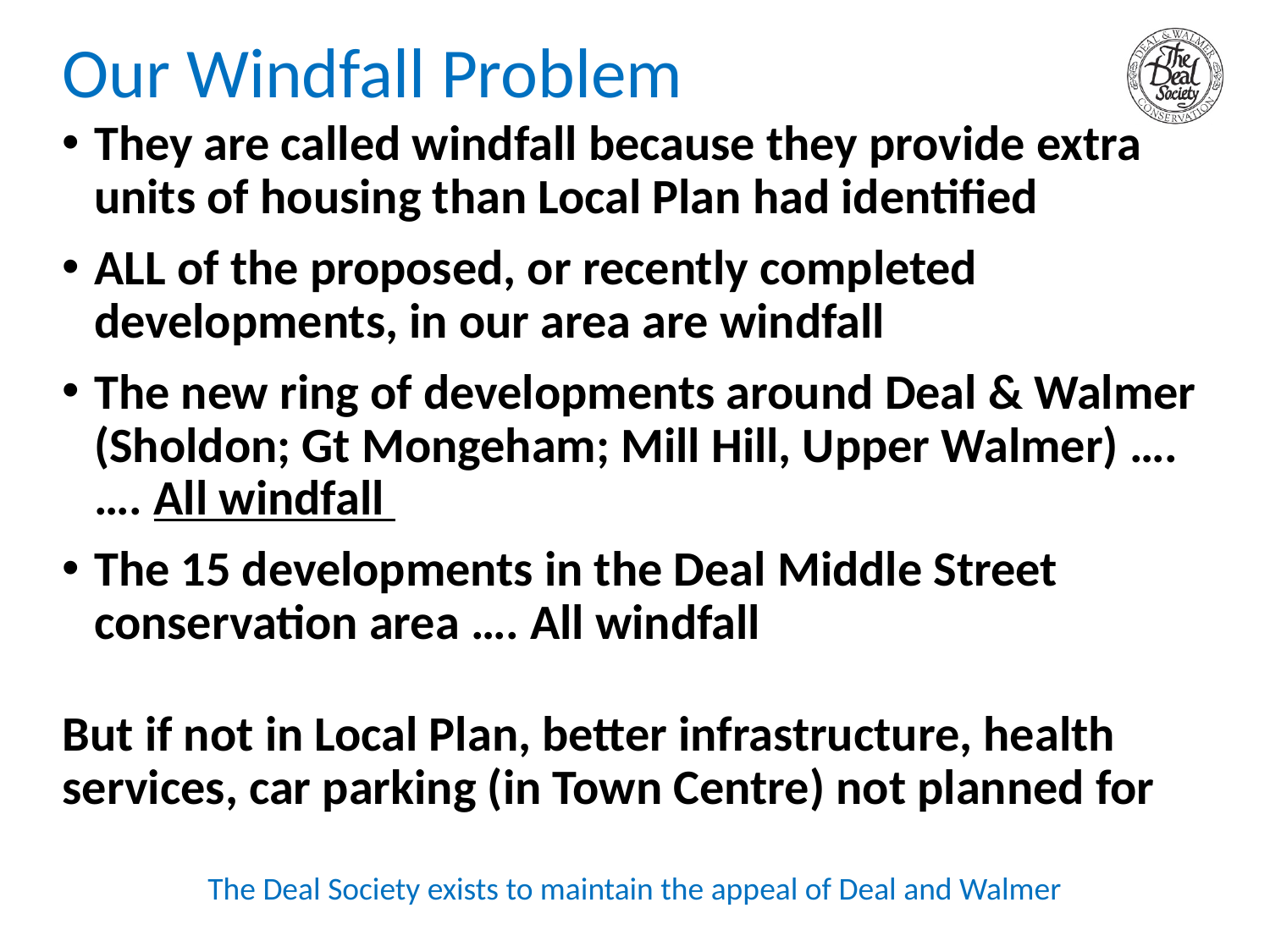

# Our Windfall Problem
They are called windfall because they provide extra units of housing than Local Plan had identified
ALL of the proposed, or recently completed developments, in our area are windfall
The new ring of developments around Deal & Walmer (Sholdon; Gt Mongeham; Mill Hill, Upper Walmer) …. …. All windfall
The 15 developments in the Deal Middle Street conservation area …. All windfall

But if not in Local Plan, better infrastructure, health services, car parking (in Town Centre) not planned for